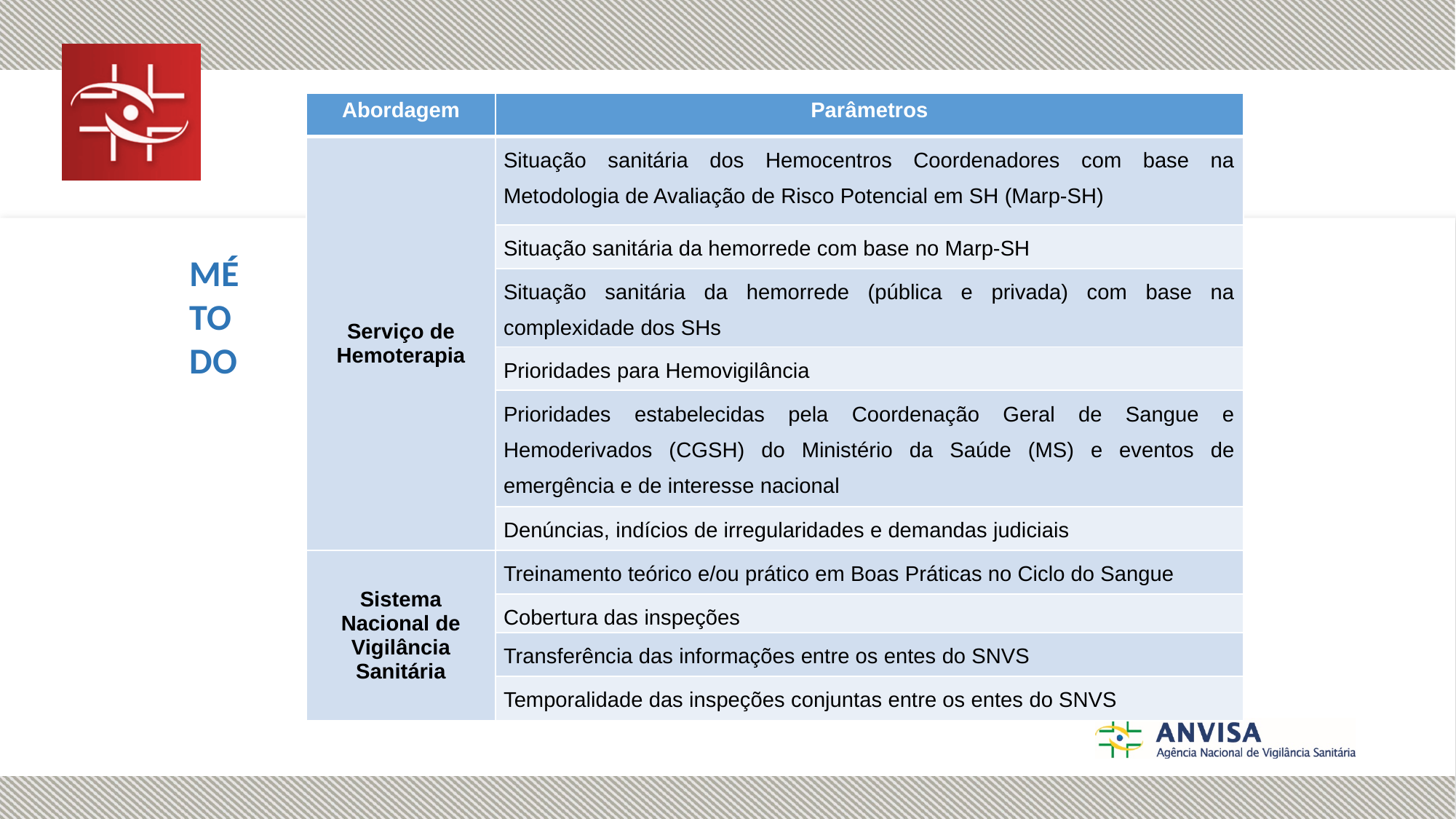

| Abordagem | Parâmetros |
| --- | --- |
| Serviço de Hemoterapia | Situação sanitária dos Hemocentros Coordenadores com base na Metodologia de Avaliação de Risco Potencial em SH (Marp-SH) |
|  | Situação sanitária da hemorrede com base no Marp-SH |
|  | Situação sanitária da hemorrede (pública e privada) com base na complexidade dos SHs |
|  | Prioridades para Hemovigilância |
|  | Prioridades estabelecidas pela Coordenação Geral de Sangue e Hemoderivados (CGSH) do Ministério da Saúde (MS) e eventos de emergência e de interesse nacional |
|  | Denúncias, indícios de irregularidades e demandas judiciais |
| Sistema Nacional de Vigilância Sanitária | Treinamento teórico e/ou prático em Boas Práticas no Ciclo do Sangue |
|  | Cobertura das inspeções |
|  | Transferência das informações entre os entes do SNVS |
|  | Temporalidade das inspeções conjuntas entre os entes do SNVS |
MÉTODO